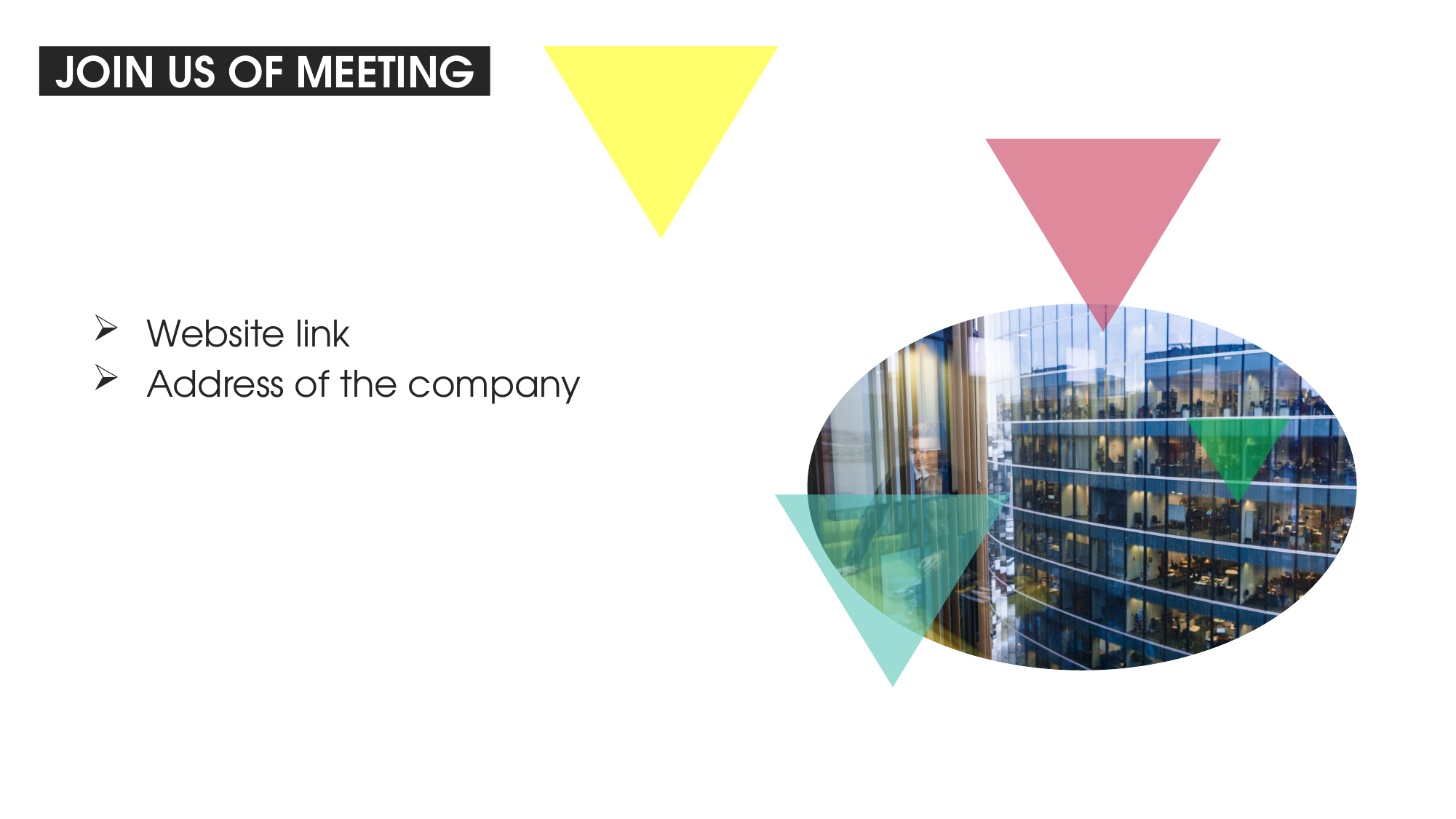

JOIN US OF MEETING

Website link
Address of the company